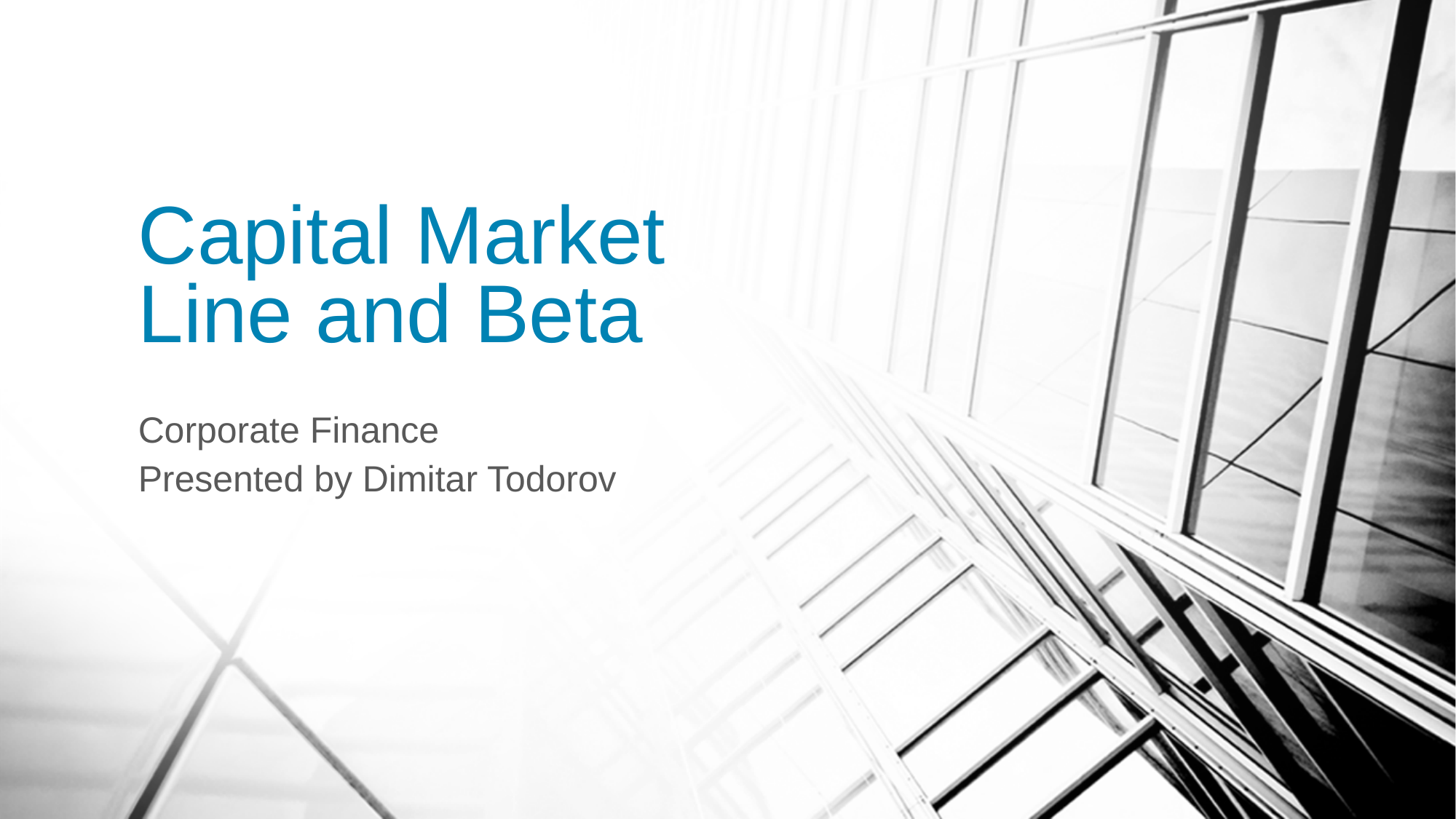

# Capital Market Line and Beta
Corporate Finance
Presented by Dimitar Todorov